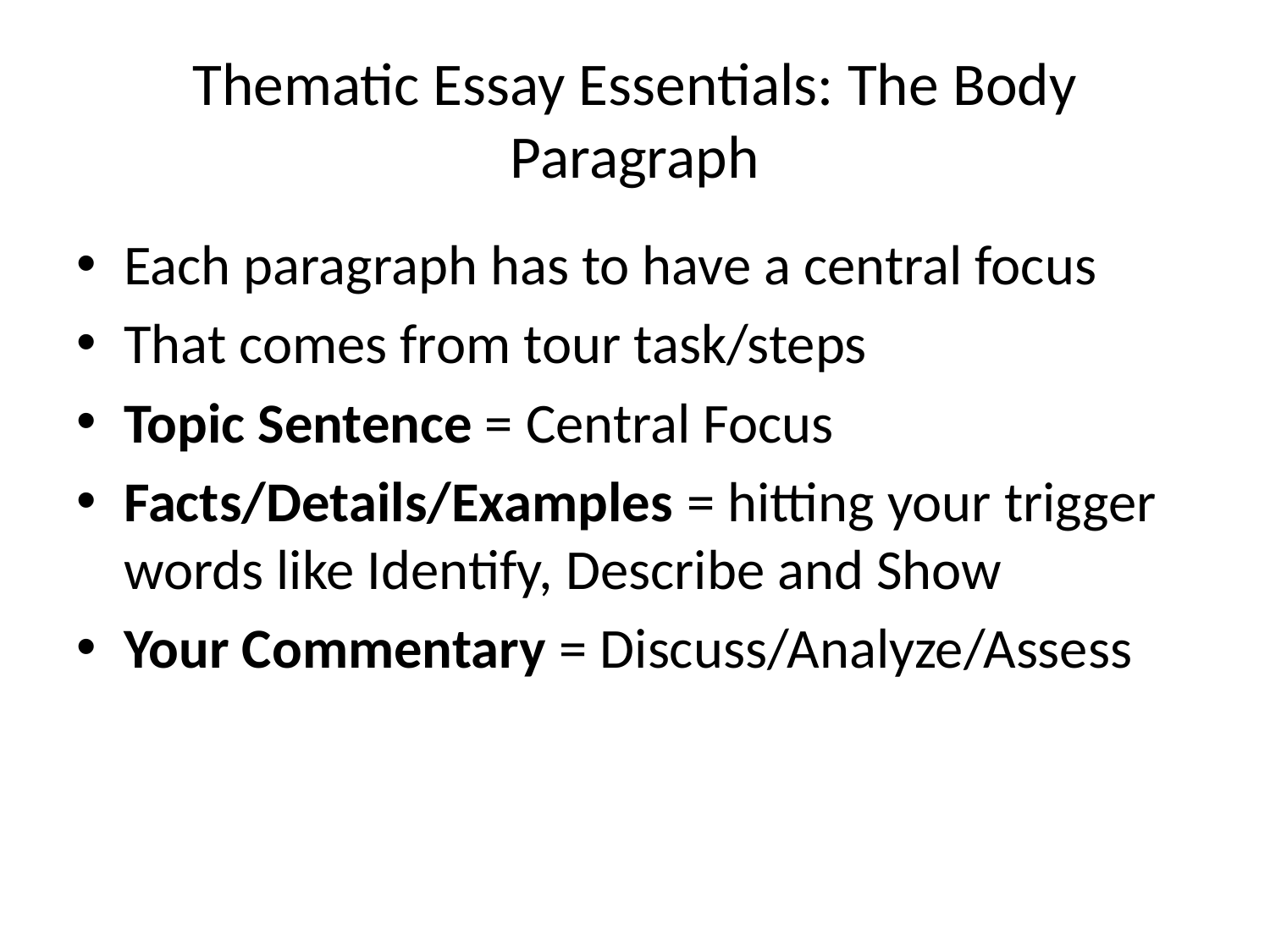

# Thematic Essay Essentials: The Body Paragraph
Each paragraph has to have a central focus
That comes from tour task/steps
Topic Sentence = Central Focus
Facts/Details/Examples = hitting your trigger words like Identify, Describe and Show
Your Commentary = Discuss/Analyze/Assess